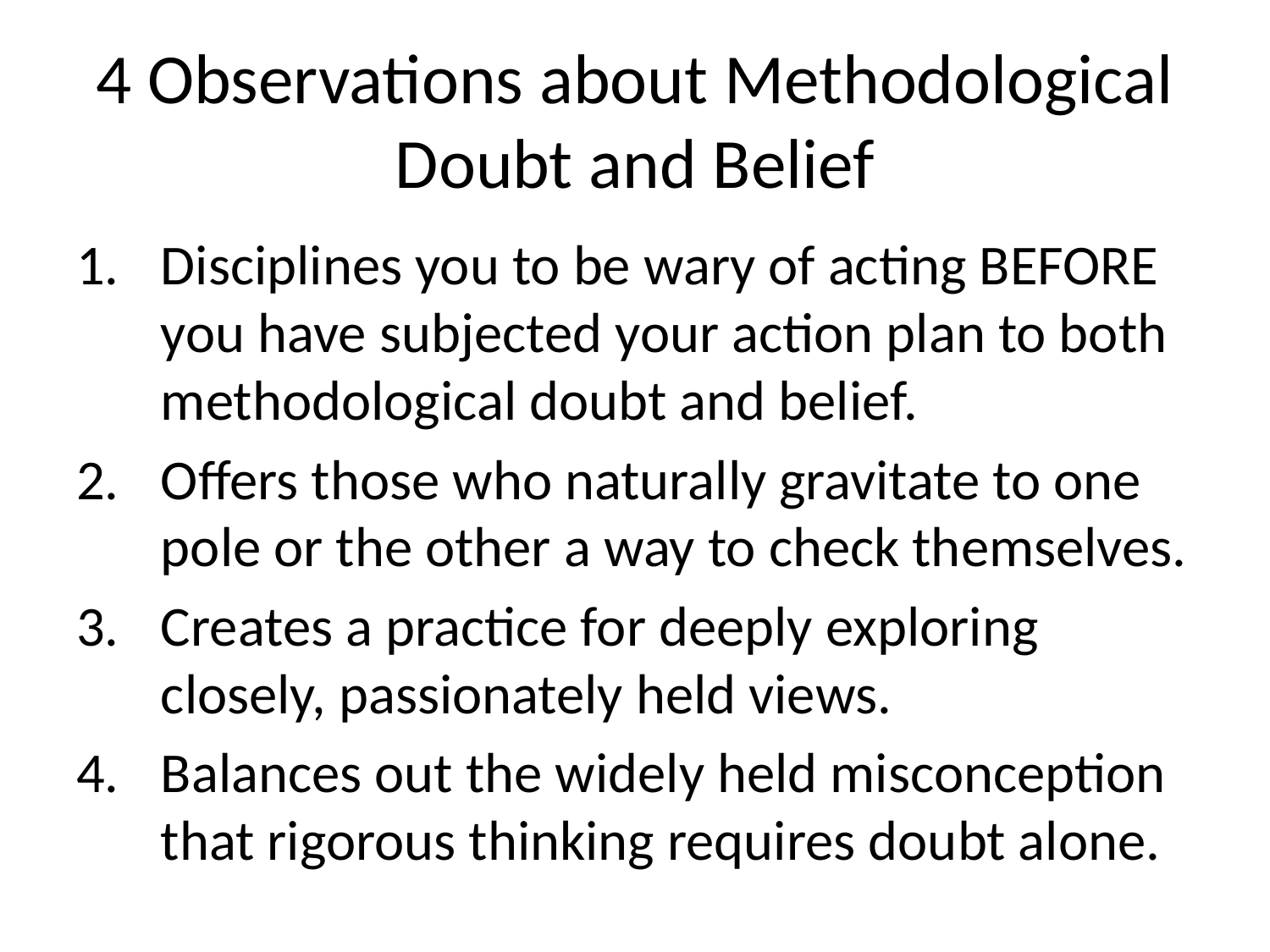

# 4 Observations about Methodological Doubt and Belief
Disciplines you to be wary of acting BEFORE you have subjected your action plan to both methodological doubt and belief.
Offers those who naturally gravitate to one pole or the other a way to check themselves.
Creates a practice for deeply exploring closely, passionately held views.
Balances out the widely held misconception that rigorous thinking requires doubt alone.